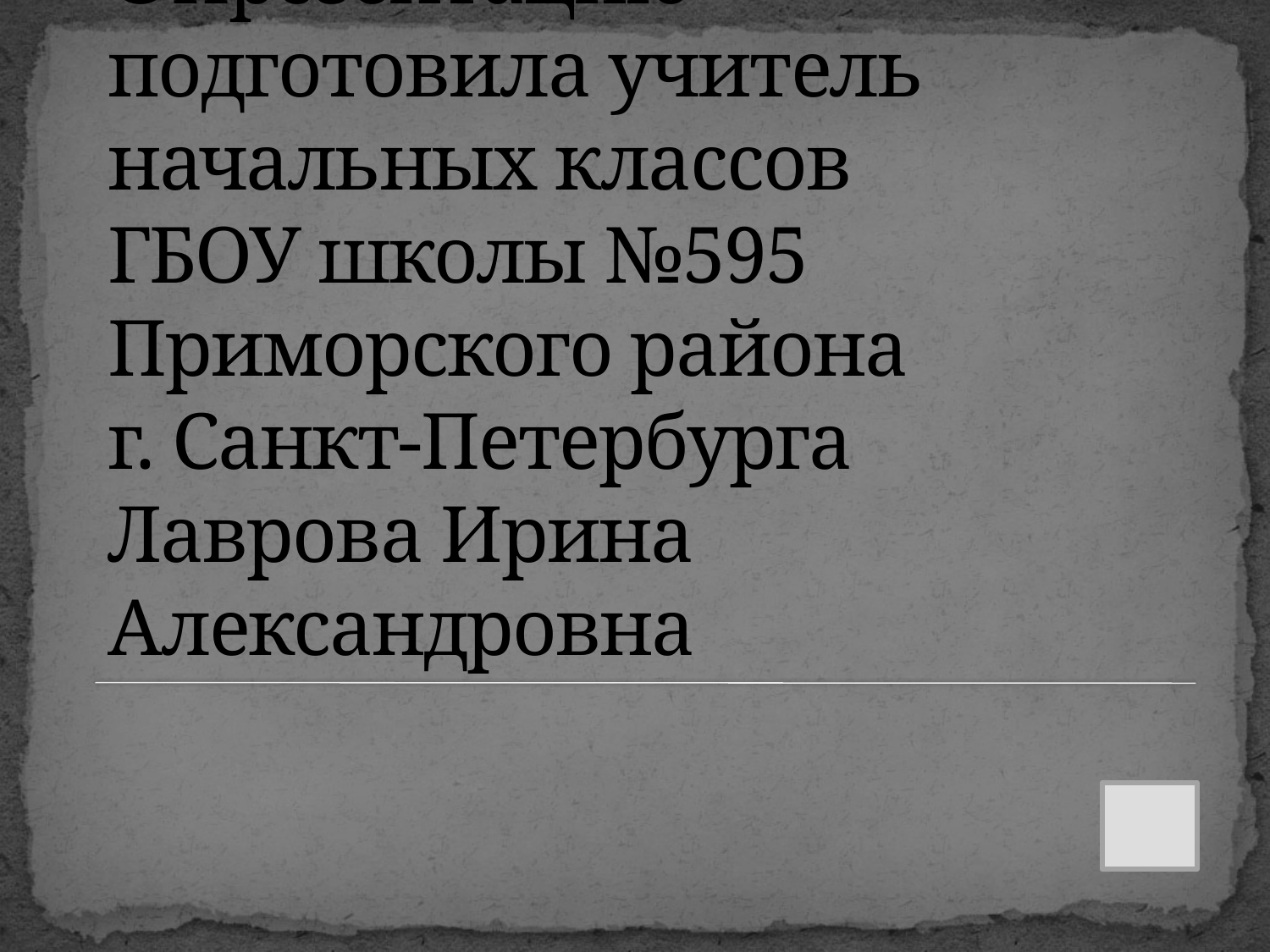

# ©Презентацию подготовила учитель начальных классов ГБОУ школы №595 Приморского района г. Санкт-Петербурга Лаврова Ирина Александровна